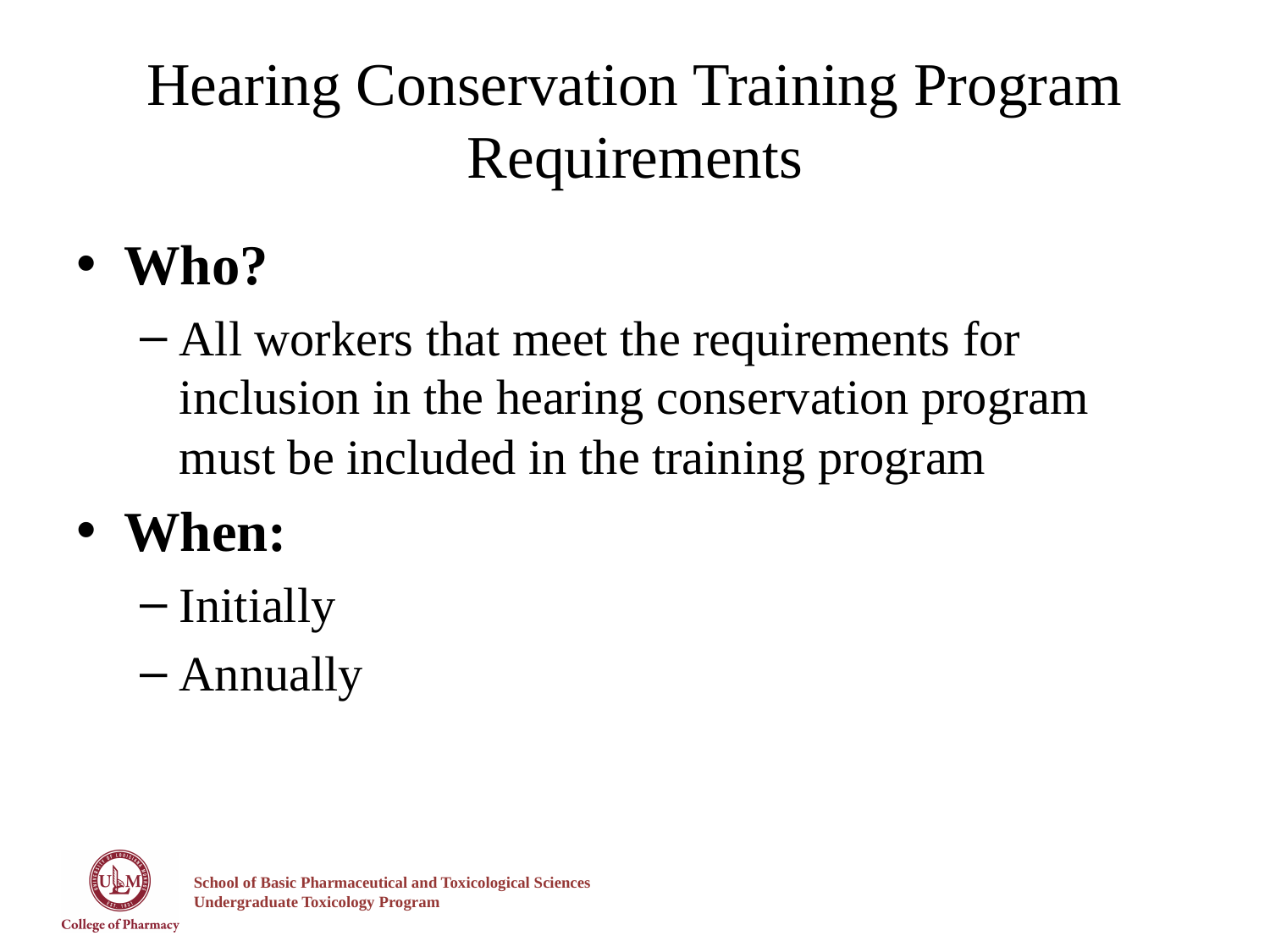

# Hearing Conservation Training Program Requirements
Who?
All workers that meet the requirements for inclusion in the hearing conservation program must be included in the training program
When:
Initially
Annually